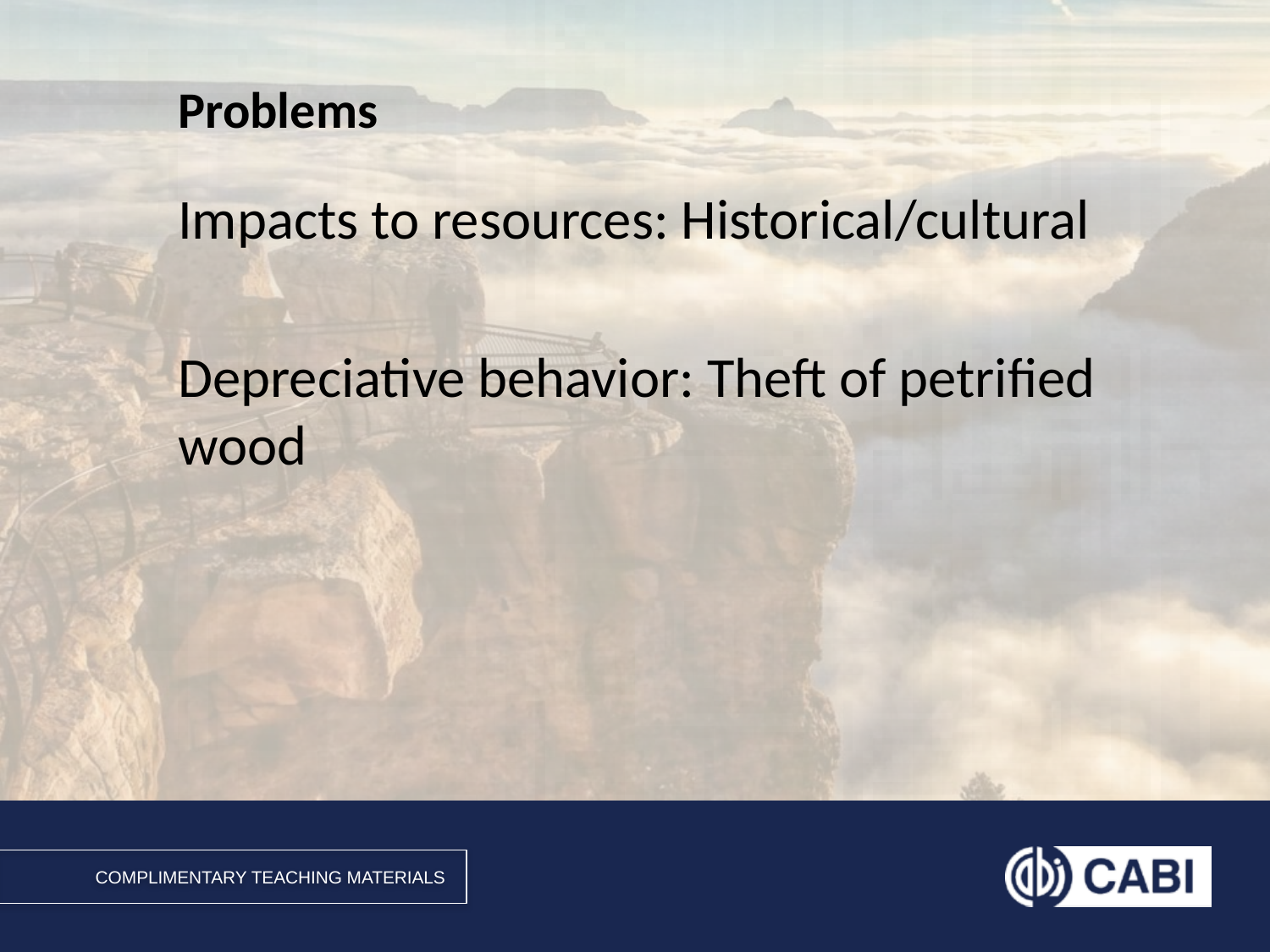

# Problems
Impacts to resources: Historical/cultural

Depreciative behavior: Theft of petrified wood